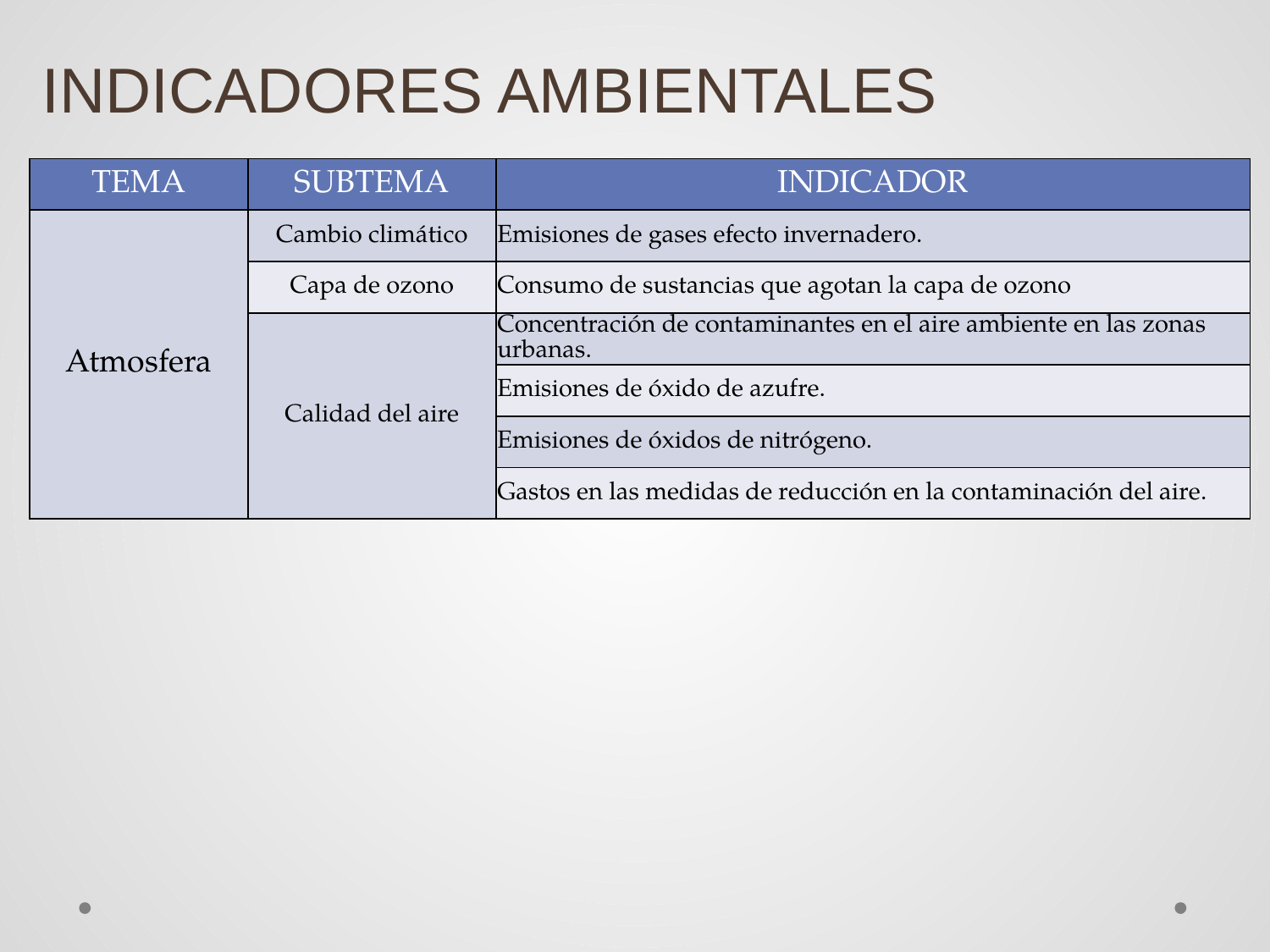

INDICADORES AMBIENTALES
| TEMA | SUBTEMA | INDICADOR |
| --- | --- | --- |
| Atmosfera | Cambio climático | Emisiones de gases efecto invernadero. |
|  | Capa de ozono | Consumo de sustancias que agotan la capa de ozono |
|  | Calidad del aire | Concentración de contaminantes en el aire ambiente en las zonas urbanas. |
|  |  | Emisiones de óxido de azufre. |
|  |  | Emisiones de óxidos de nitrógeno. |
|  |  | Gastos en las medidas de reducción en la contaminación del aire. |